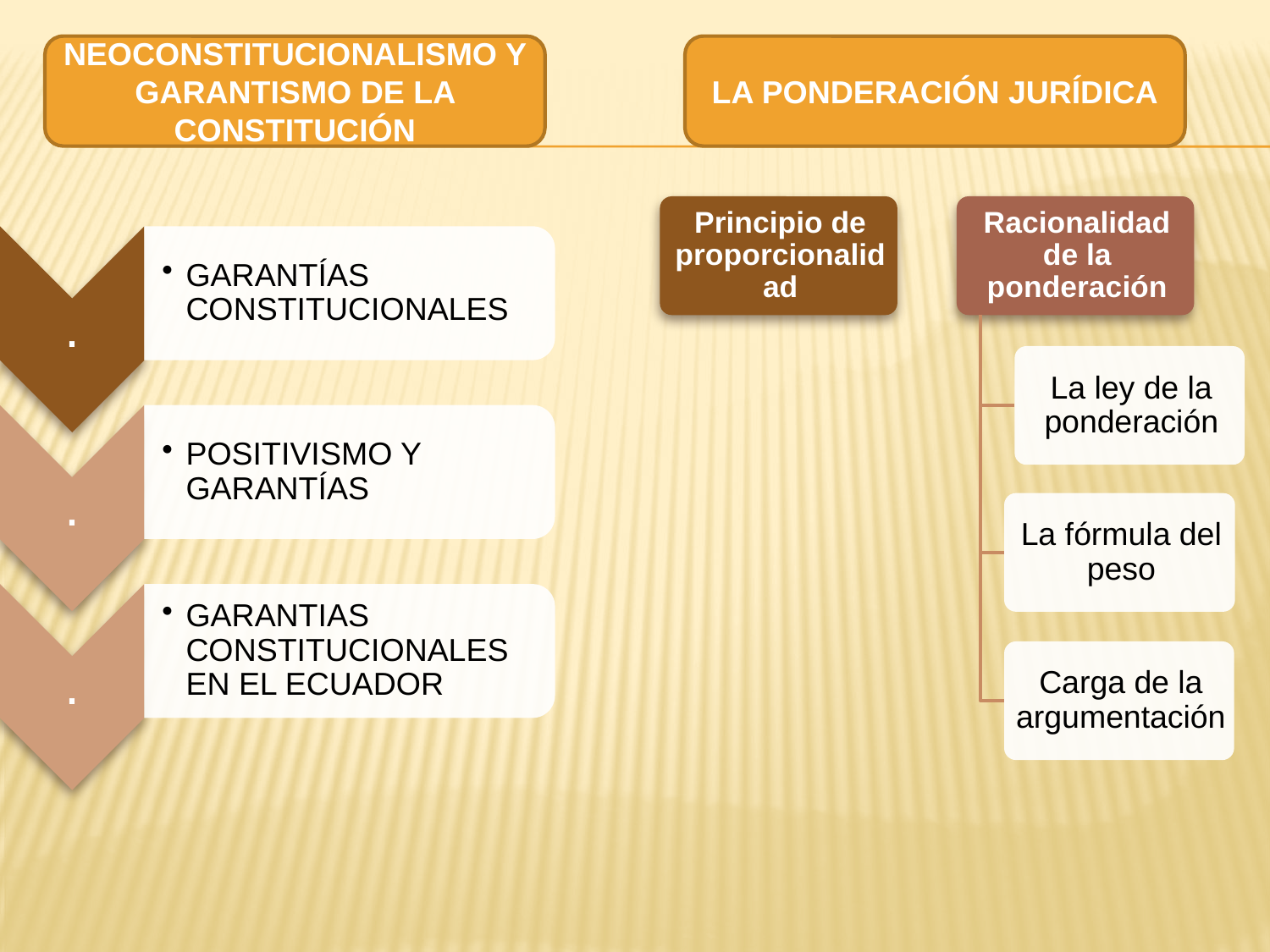

NEOCONSTITUCIONALISMO Y GARANTISMO DE LA CONSTITUCIÓN
LA PONDERACIÓN JURÍDICA
Principio de proporcionalidad
Racionalidad de la ponderación
La ley de la ponderación
La fórmula del peso
Carga de la argumentación
.
GARANTÍAS CONSTITUCIONALES
.
POSITIVISMO Y GARANTÍAS
.
GARANTIAS CONSTITUCIONALES EN EL ECUADOR